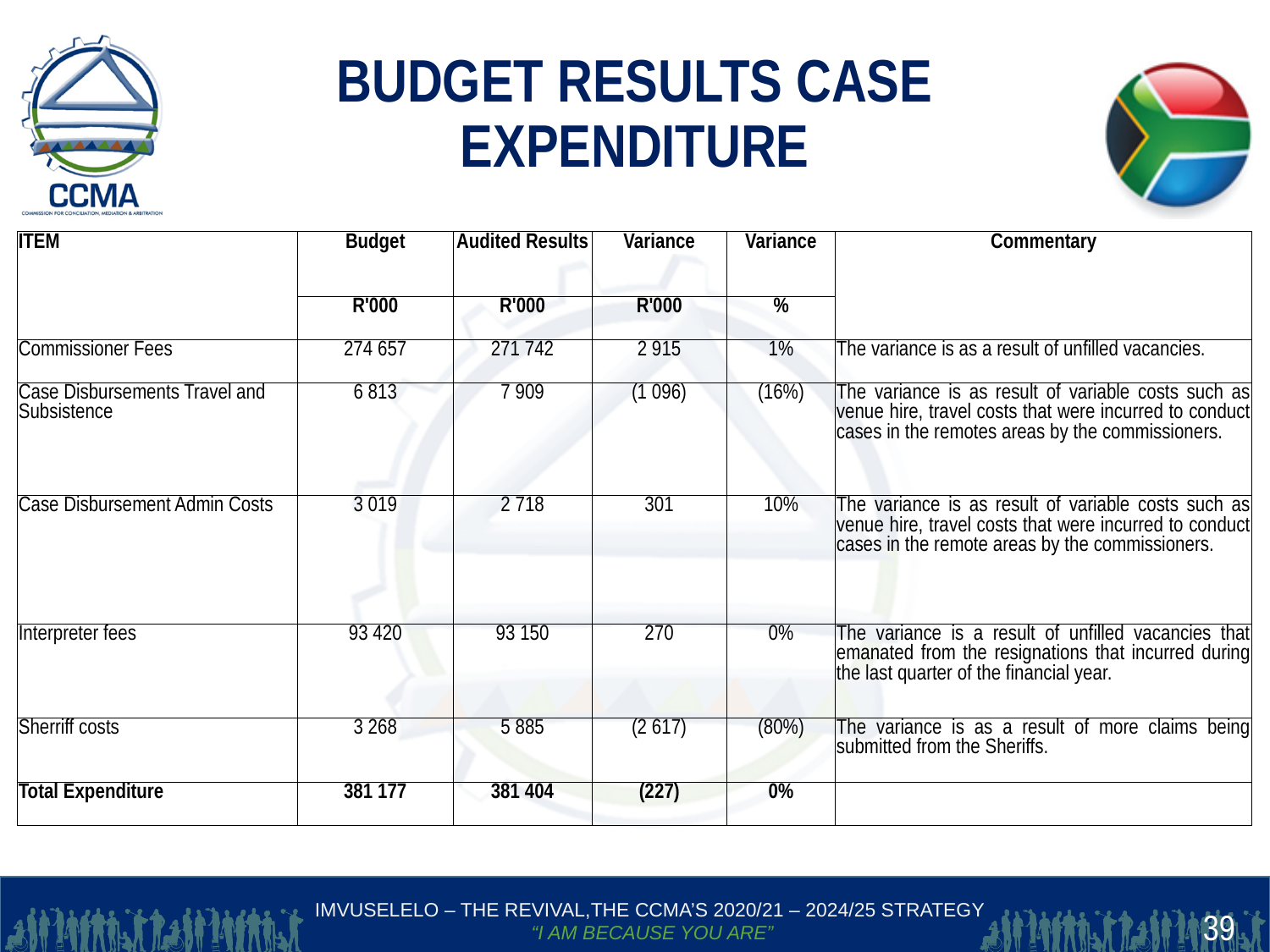

# BUDGET RESULTS CASE EXPENDITURE
| ITEM | Budget | Audited Results | Variance | Variance | Commentary |
| --- | --- | --- | --- | --- | --- |
|  | R'000 | R'000 | R'000 | % |  |
| Commissioner Fees | 274 657 | 271 742 | 2 915 | 1% | The variance is as a result of unfilled vacancies. |
| Case Disbursements Travel and Subsistence | 6 813 | 7 909 | (1 096) | (16%) | The variance is as result of variable costs such as venue hire, travel costs that were incurred to conduct cases in the remotes areas by the commissioners. |
| Case Disbursement Admin Costs | 3 019 | 2 718 | 301 | 10% | The variance is as result of variable costs such as venue hire, travel costs that were incurred to conduct cases in the remote areas by the commissioners. |
| Interpreter fees | 93 420 | 93 150 | 270 | 0% | The variance is a result of unfilled vacancies that emanated from the resignations that incurred during the last quarter of the financial year. |
| Sherriff costs | 3 268 | 5 885 | (2 617) | (80%) | The variance is as a result of more claims being submitted from the Sheriffs. |
| Total Expenditure | 381 177 | 381 404 | (227) | 0% |  |
39